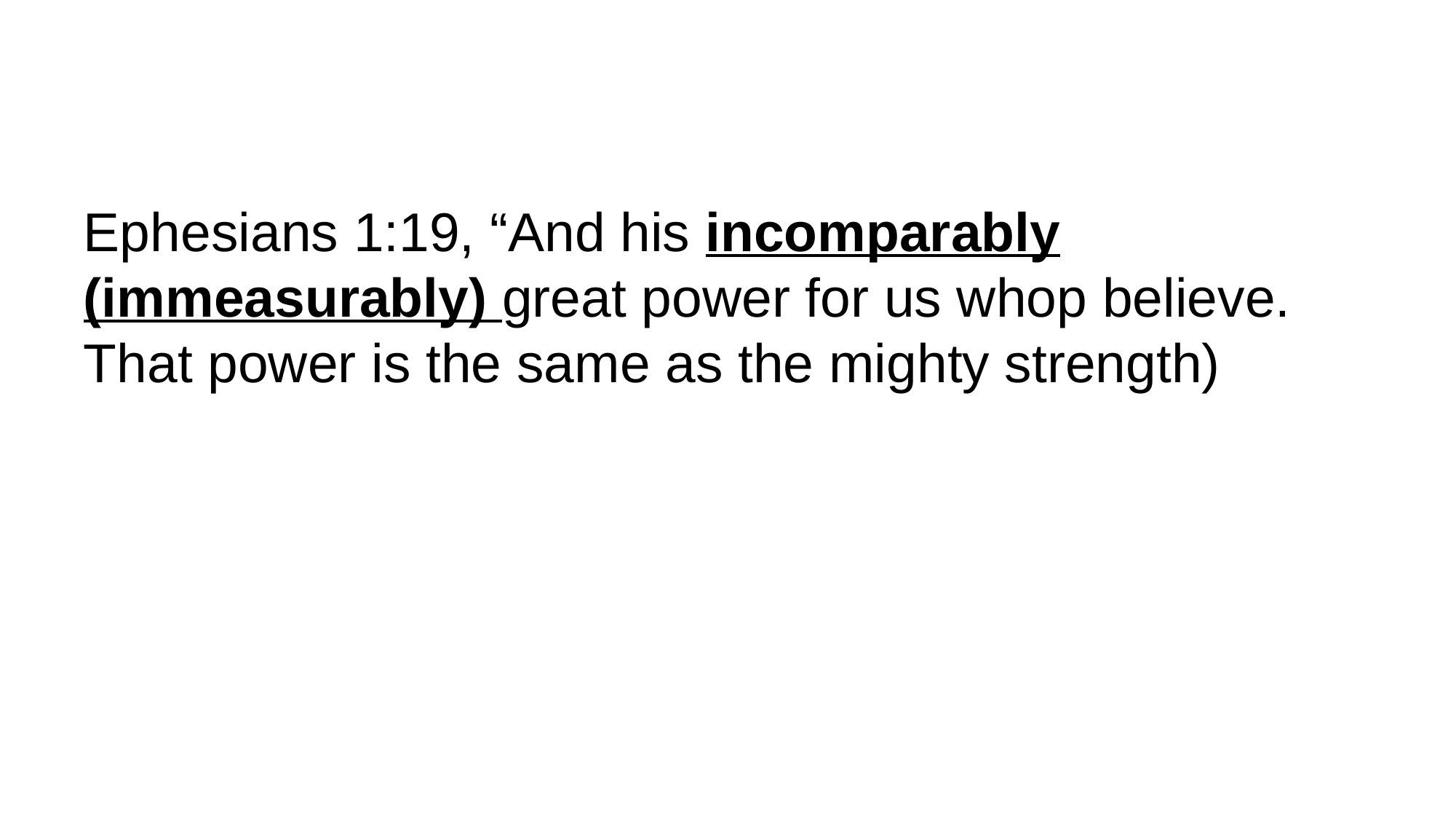

Ephesians 1:19, “And his incomparably (immeasurably) great power for us whop believe. That power is the same as the mighty strength)